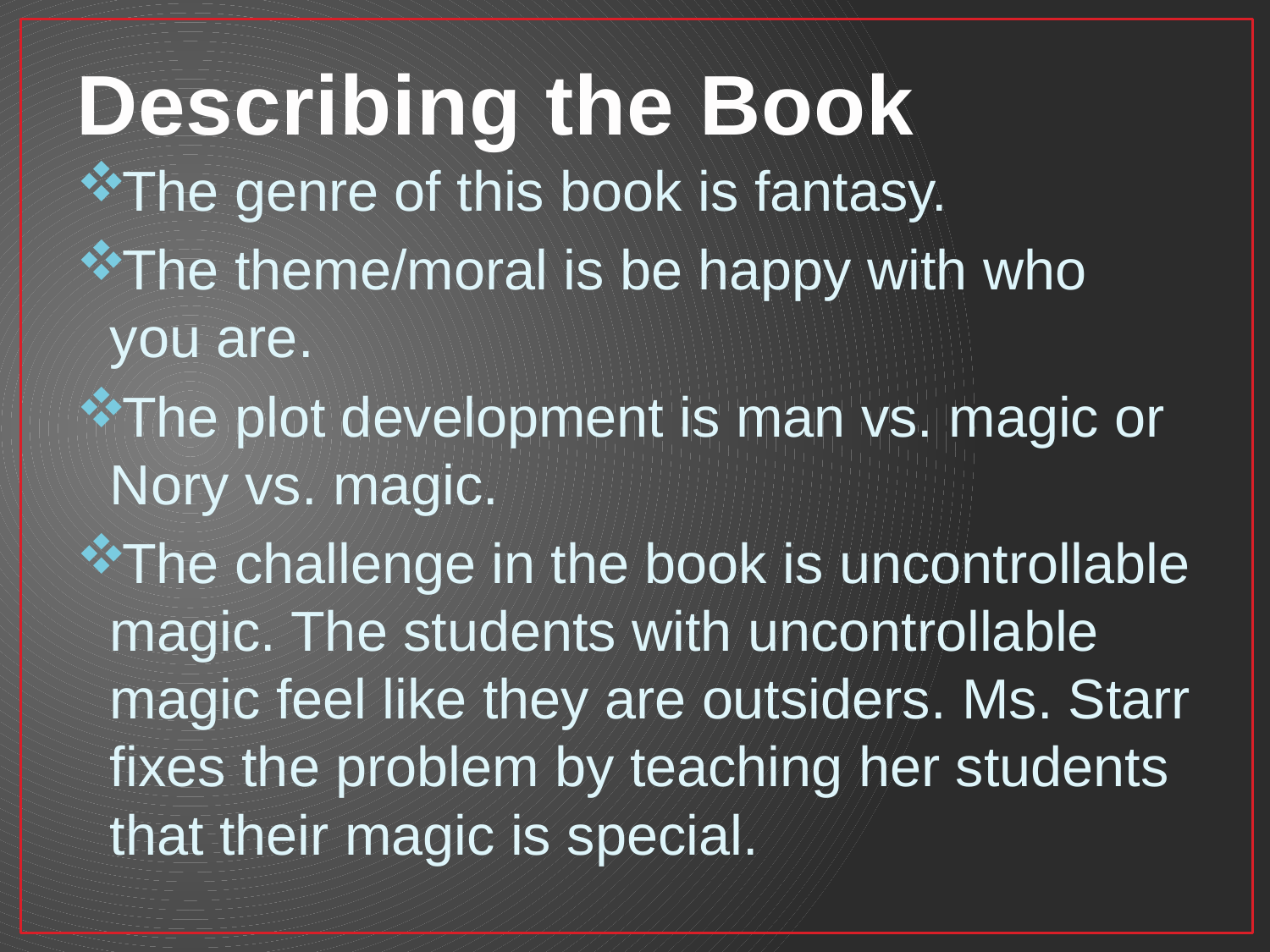

# Describing the Book
The genre of this book is fantasy.
The theme/moral is be happy with who you are.
The plot development is man vs. magic or Nory vs. magic.
The challenge in the book is uncontrollable magic. The students with uncontrollable magic feel like they are outsiders. Ms. Starr fixes the problem by teaching her students that their magic is special.